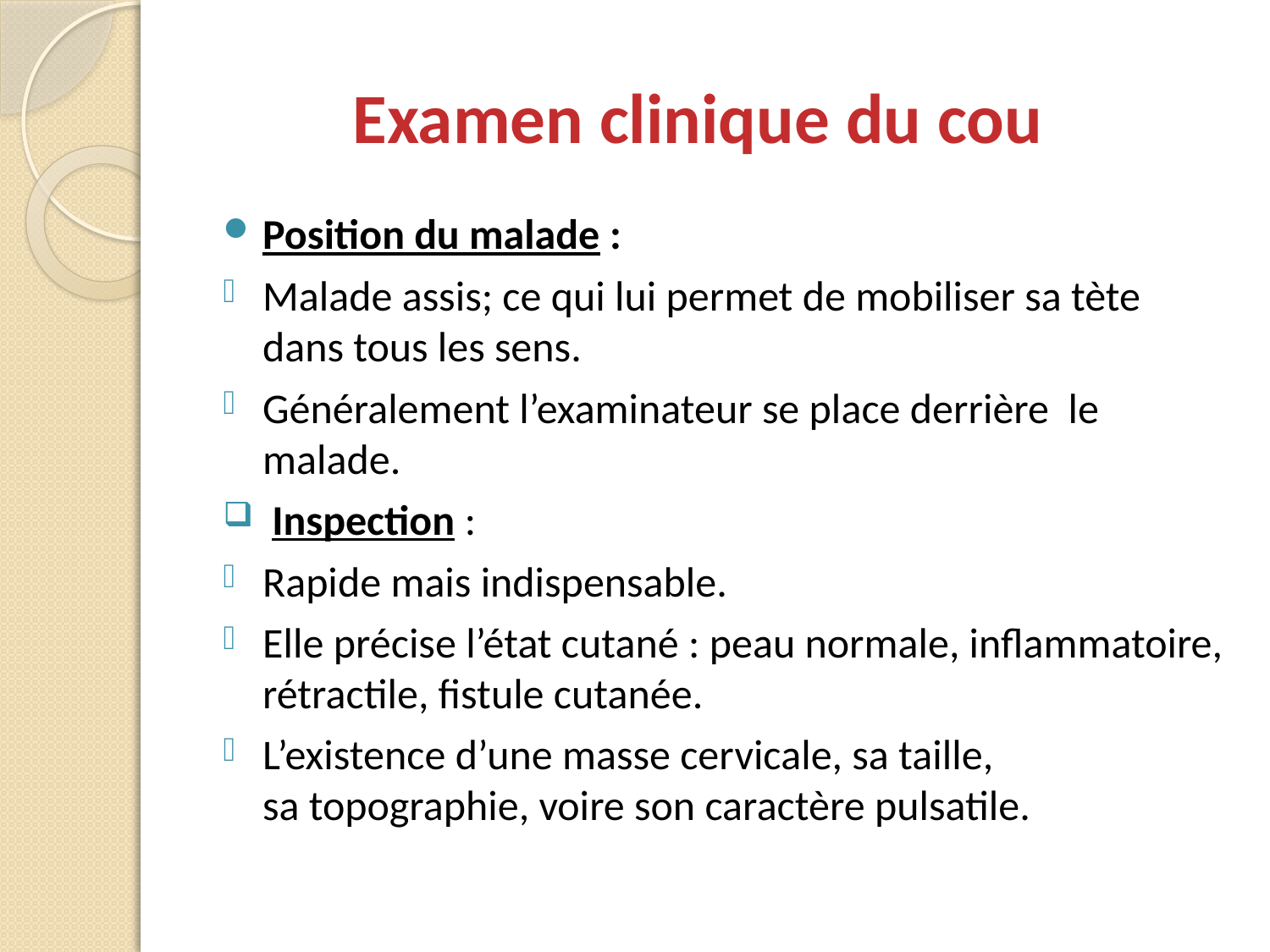

# Examen clinique du cou
Position du malade :
Malade assis; ce qui lui permet de mobiliser sa tète dans tous les sens.
Généralement l’examinateur se place derrière  le malade.
 Inspection :
Rapide mais indispensable.
Elle précise l’état cutané : peau normale, inflammatoire, rétractile, fistule cutanée.
L’existence d’une masse cervicale, sa taille,                     sa topographie, voire son caractère pulsatile.